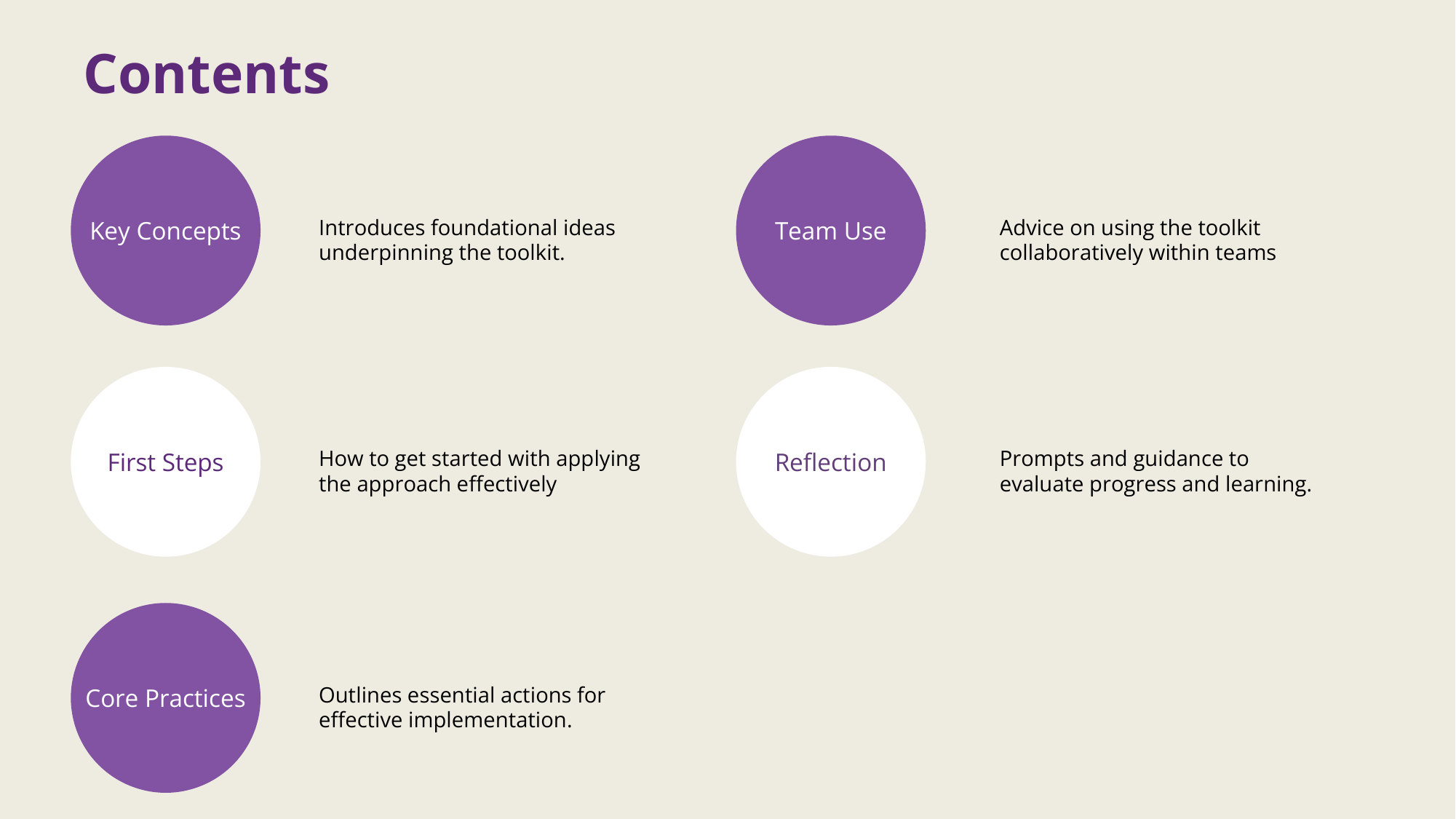

Contents
Key Concepts
Team Use
First Steps
Core Practices
Reflection
Introduces foundational ideas underpinning the toolkit.
Advice on using the toolkit collaboratively within teams
How to get started with applying the approach effectively
Prompts and guidance to evaluate progress and learning.
Outlines essential actions for effective implementation.